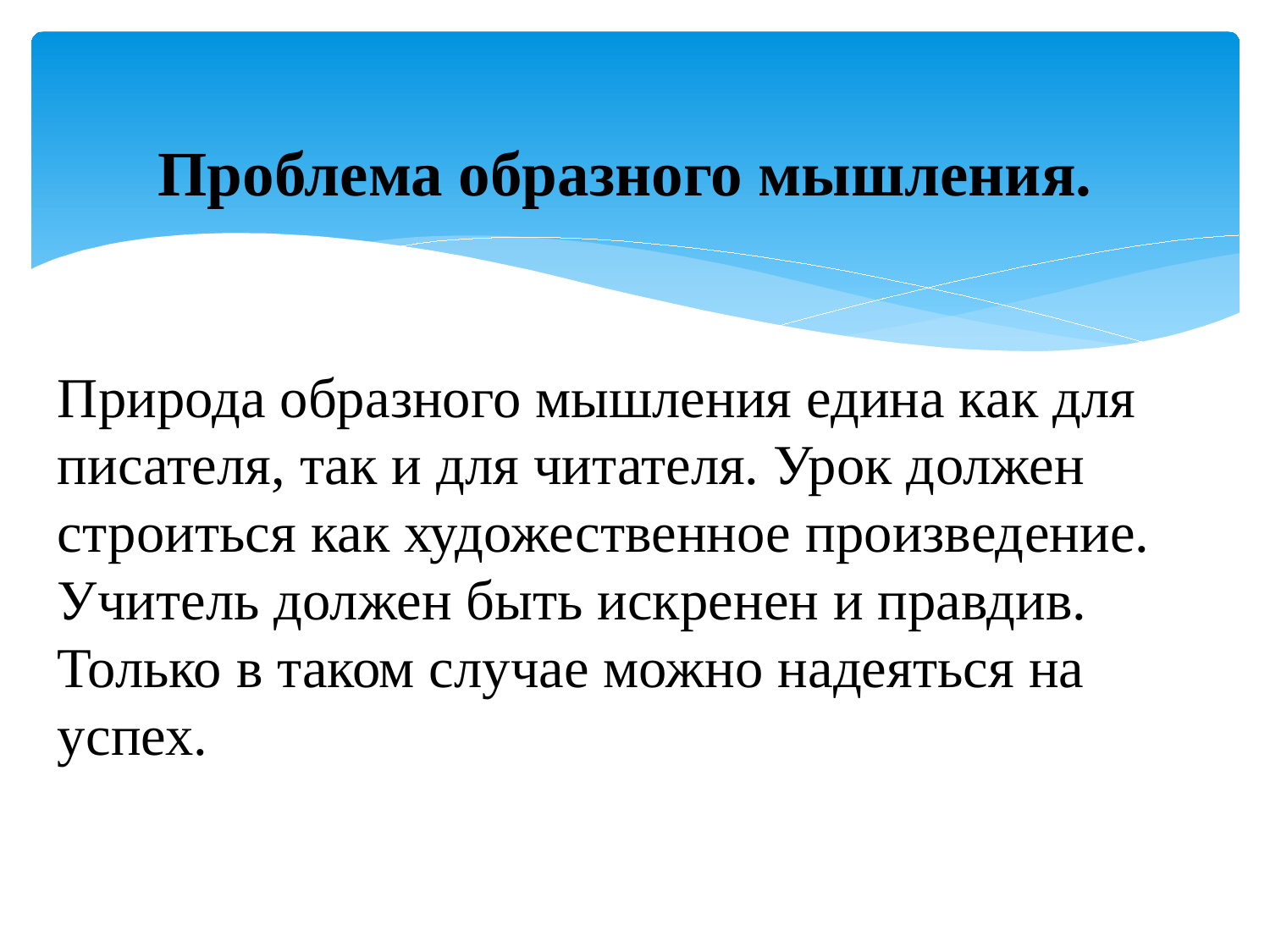

Проблема образного мышления.

Природа образного мышления едина как для писателя, так и для читателя. Урок должен строиться как художественное произведение. Учитель должен быть искренен и правдив. Только в таком случае можно надеяться на успех.